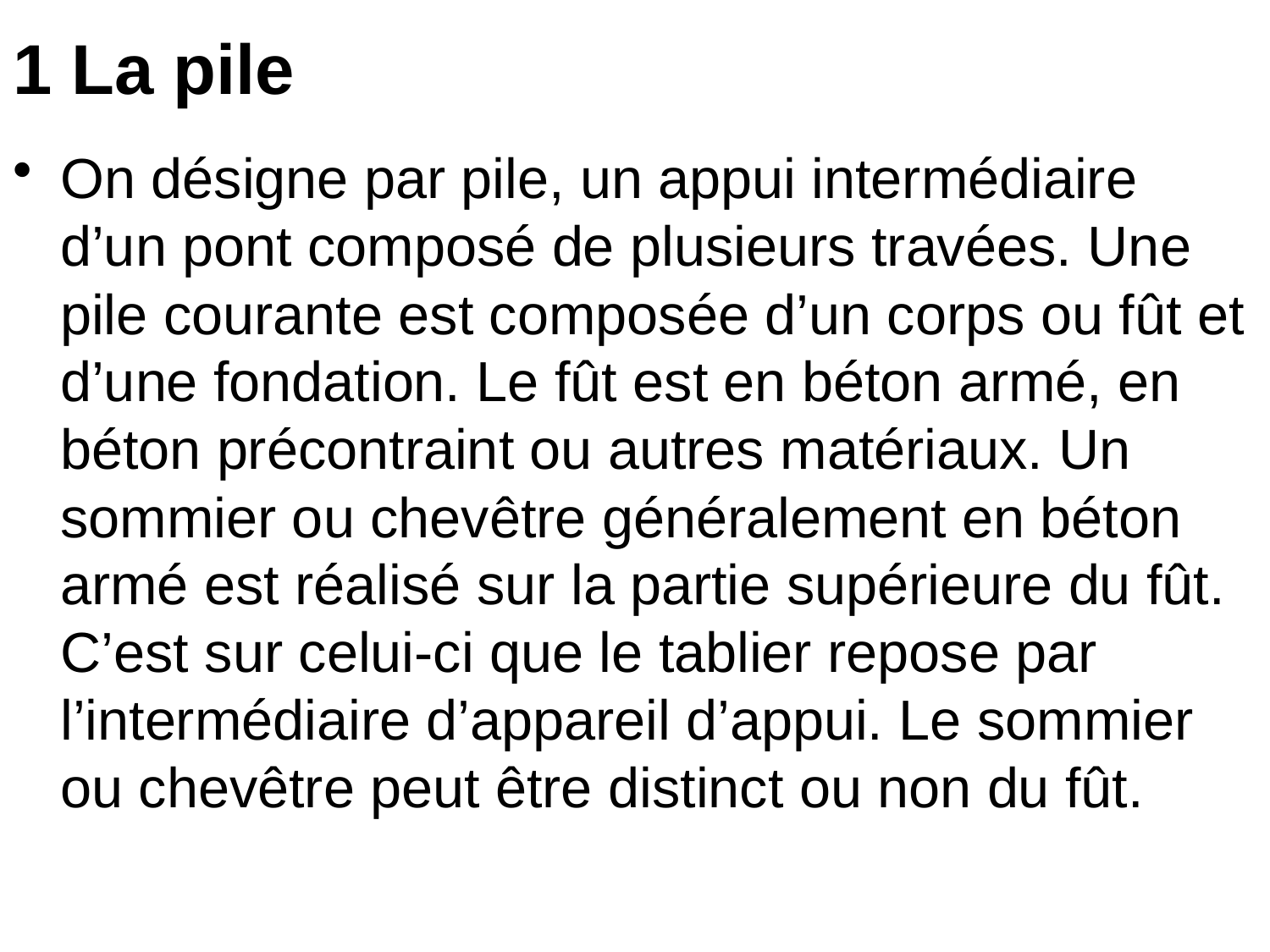

# 1 La pile
On désigne par pile, un appui intermédiaire d’un pont composé de plusieurs travées. Une pile courante est composée d’un corps ou fût et d’une fondation. Le fût est en béton armé, en béton précontraint ou autres matériaux. Un sommier ou chevêtre généralement en béton armé est réalisé sur la partie supérieure du fût. C’est sur celui-ci que le tablier repose par l’intermédiaire d’appareil d’appui. Le sommier ou chevêtre peut être distinct ou non du fût.